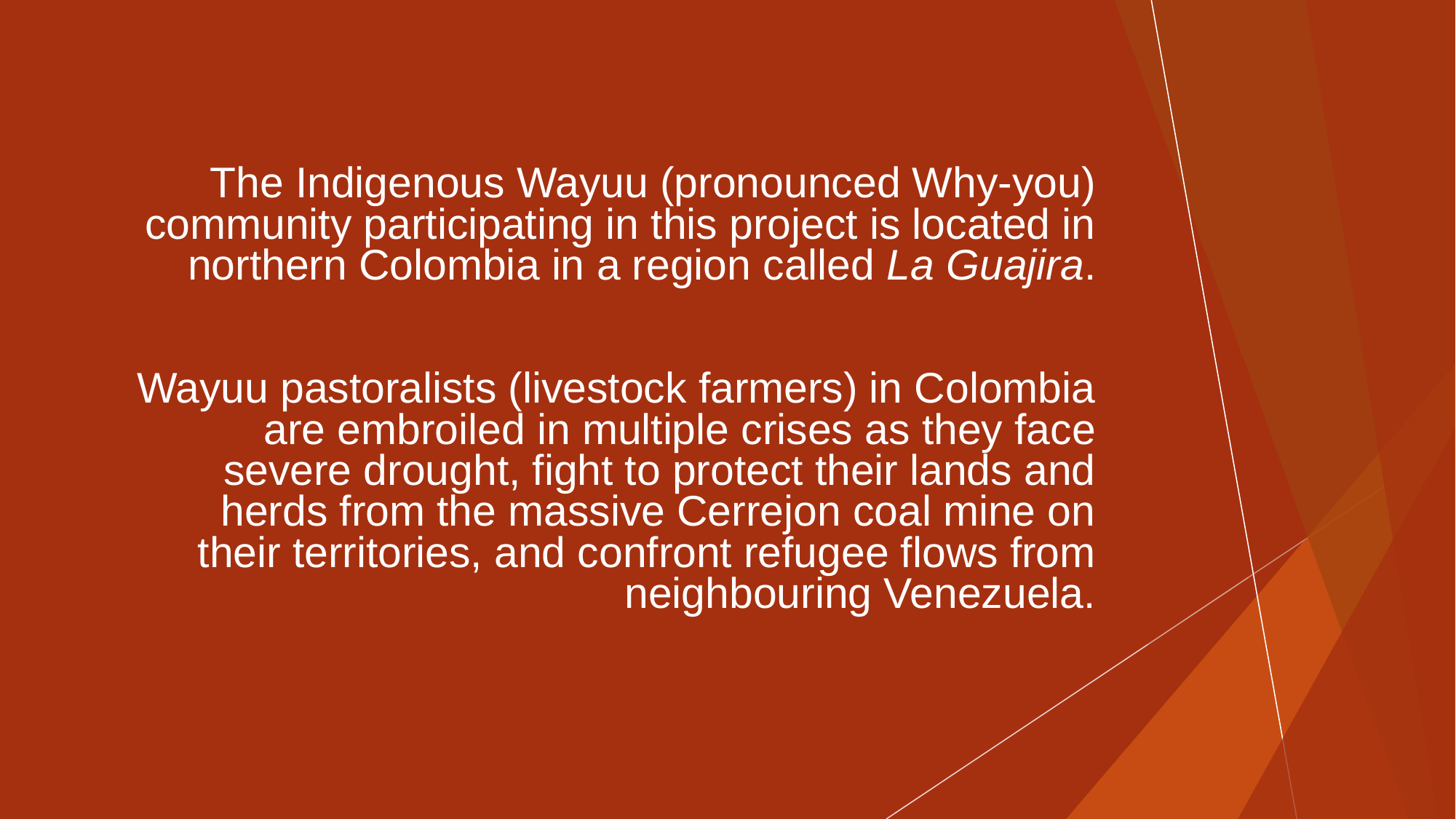

The Indigenous Wayuu (pronounced Why-you) community participating in this project is located in northern Colombia in a region called La Guajira.

Wayuu pastoralists (livestock farmers) in Colombia are embroiled in multiple crises as they face severe drought, fight to protect their lands and herds from the massive Cerrejon coal mine on their territories, and confront refugee flows from neighbouring Venezuela.